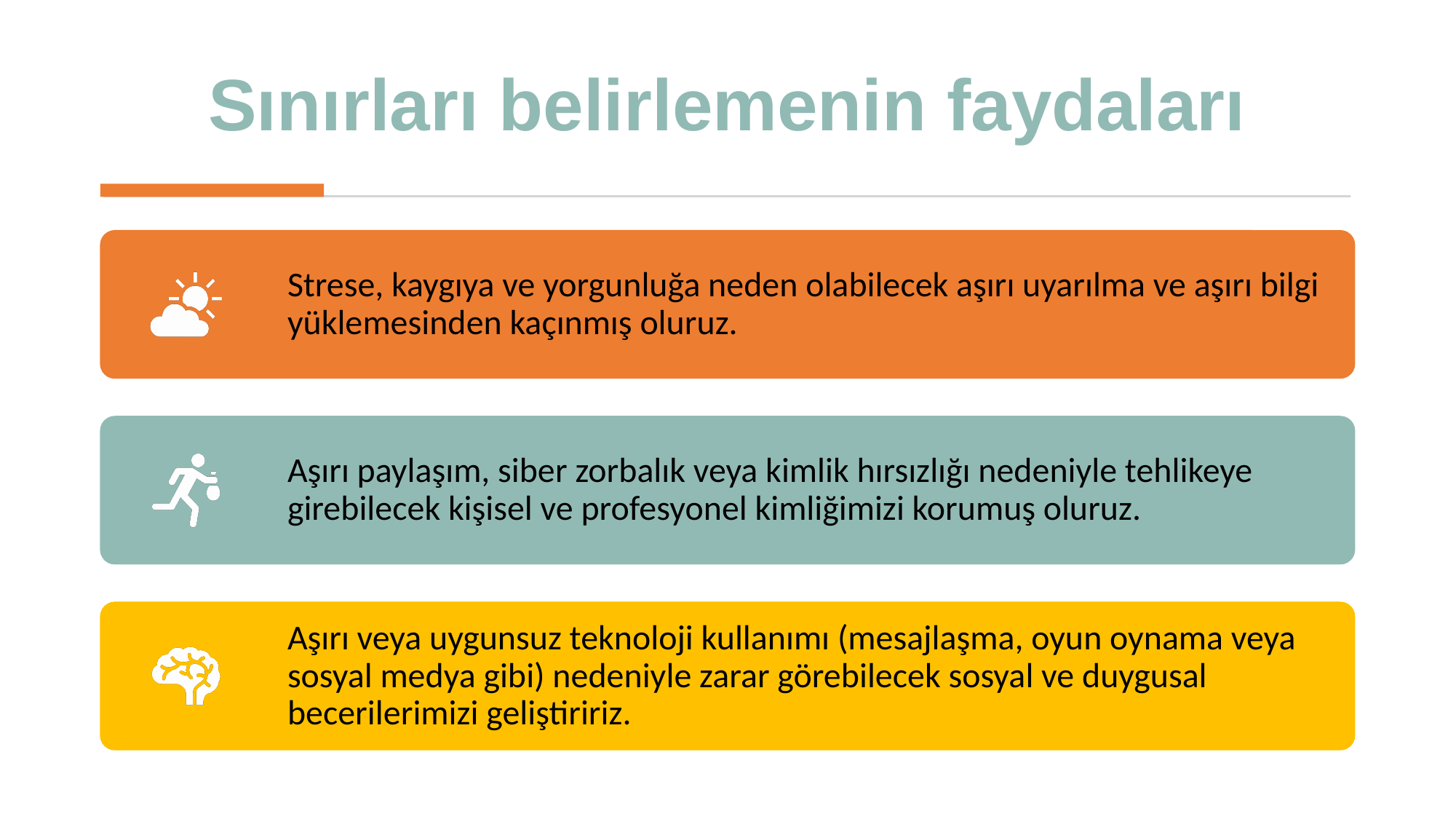

# Sınırları belirlemenin faydaları

Strese, kaygıya ve yorgunluğa neden olabilecek aşırı uyarılma ve aşırı bilgi yüklemesinden kaçınmış oluruz.

Aşırı paylaşım, siber zorbalık veya kimlik hırsızlığı nedeniyle tehlikeye girebilecek kişisel ve profesyonel kimliğimizi korumuş oluruz.

Aşırı veya uygunsuz teknoloji kullanımı (mesajlaşma, oyun oynama veya sosyal medya gibi) nedeniyle zarar görebilecek sosyal ve duygusal becerilerimizi geliştiririz.